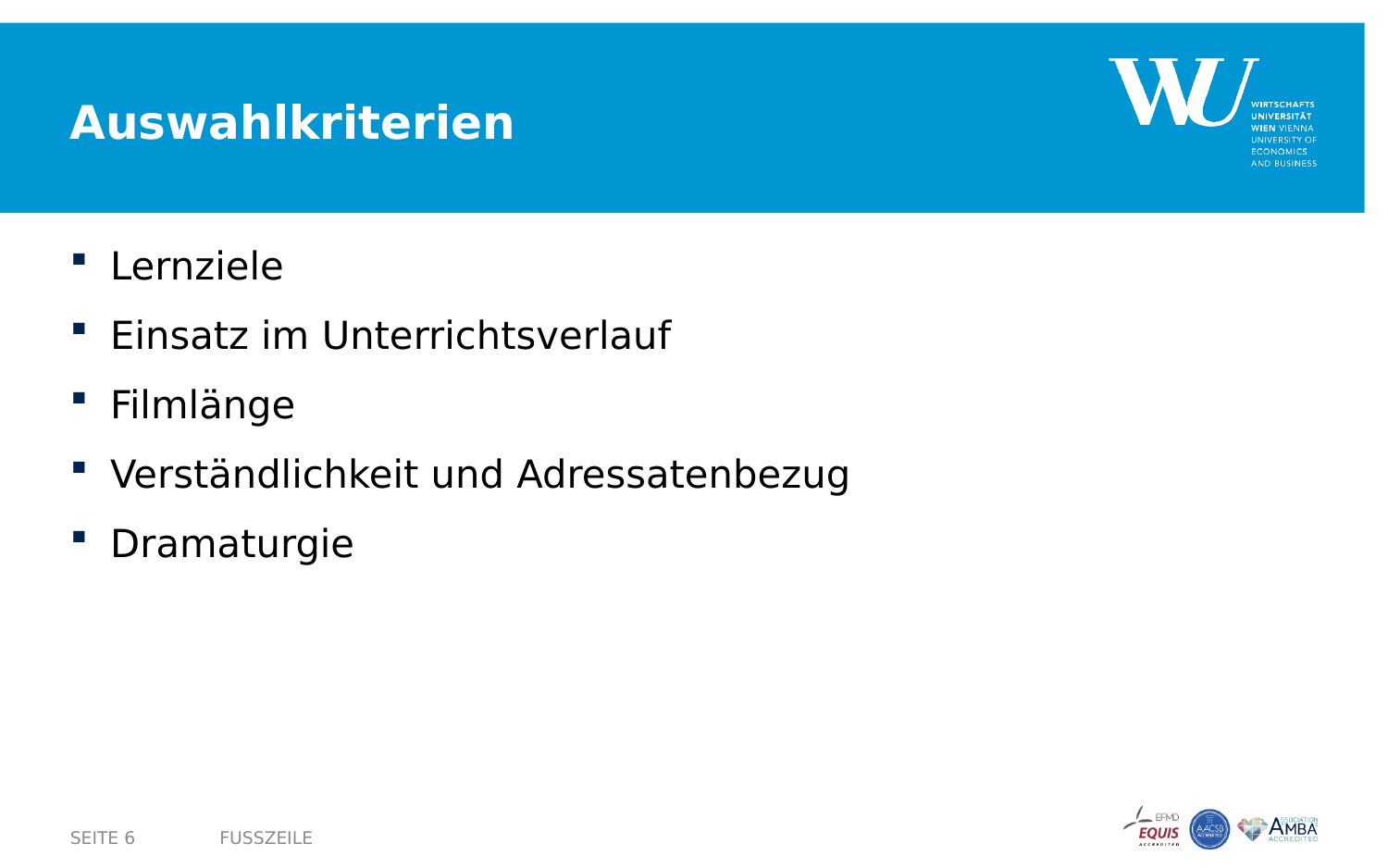

# Auswahlkriterien
Lernziele
Einsatz im Unterrichtsverlauf
Filmlänge
Verständlichkeit und Adressatenbezug
Dramaturgie

SEITE 6
Fusszeile